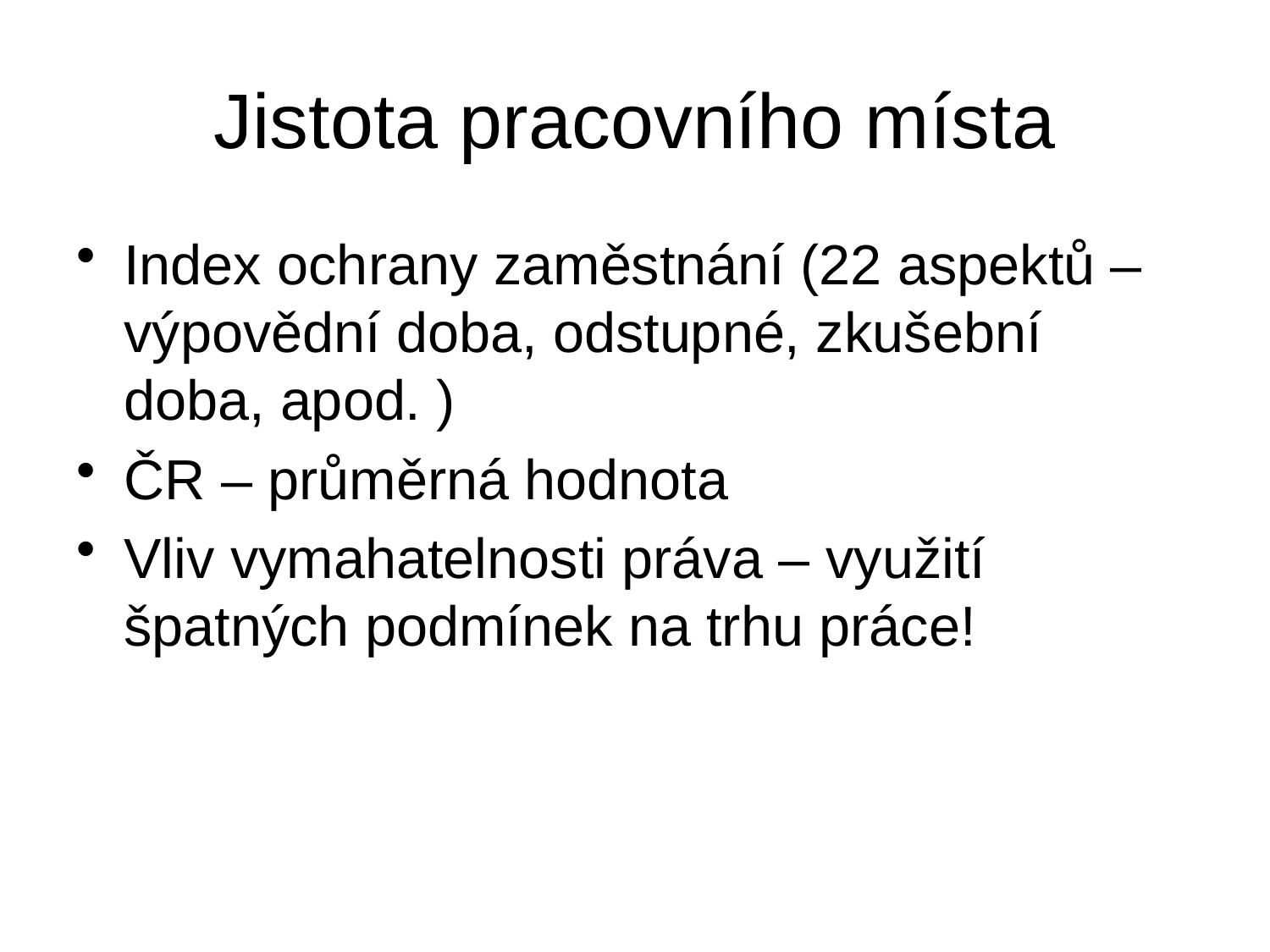

# Jistota pracovního místa
Index ochrany zaměstnání (22 aspektů – výpovědní doba, odstupné, zkušební doba, apod. )
ČR – průměrná hodnota
Vliv vymahatelnosti práva – využití špatných podmínek na trhu práce!